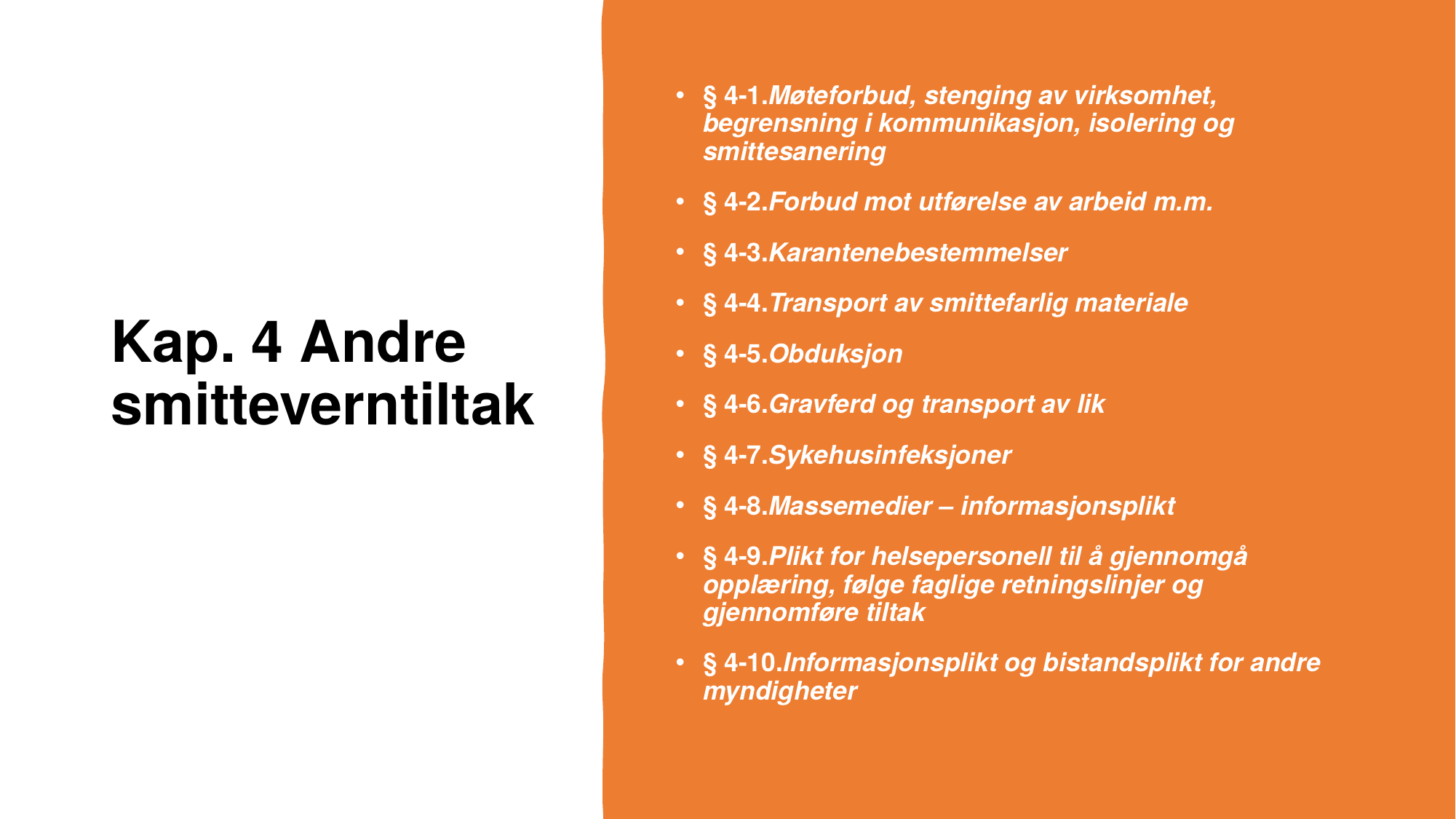

# Kap. 4 Andre smitteverntiltak
§ 4-1.Møteforbud, stenging av virksomhet, begrensning i kommunikasjon, isolering og smittesanering
§ 4-2.Forbud mot utførelse av arbeid m.m.
§ 4-3.Karantenebestemmelser
§ 4-4.Transport av smittefarlig materiale
§ 4-5.Obduksjon
§ 4-6.Gravferd og transport av lik
§ 4-7.Sykehusinfeksjoner
§ 4-8.Massemedier – informasjonsplikt
§ 4-9.Plikt for helsepersonell til å gjennomgå opplæring, følge faglige retningslinjer og gjennomføre tiltak
§ 4-10.Informasjonsplikt og bistandsplikt for andre myndigheter

Vår 26